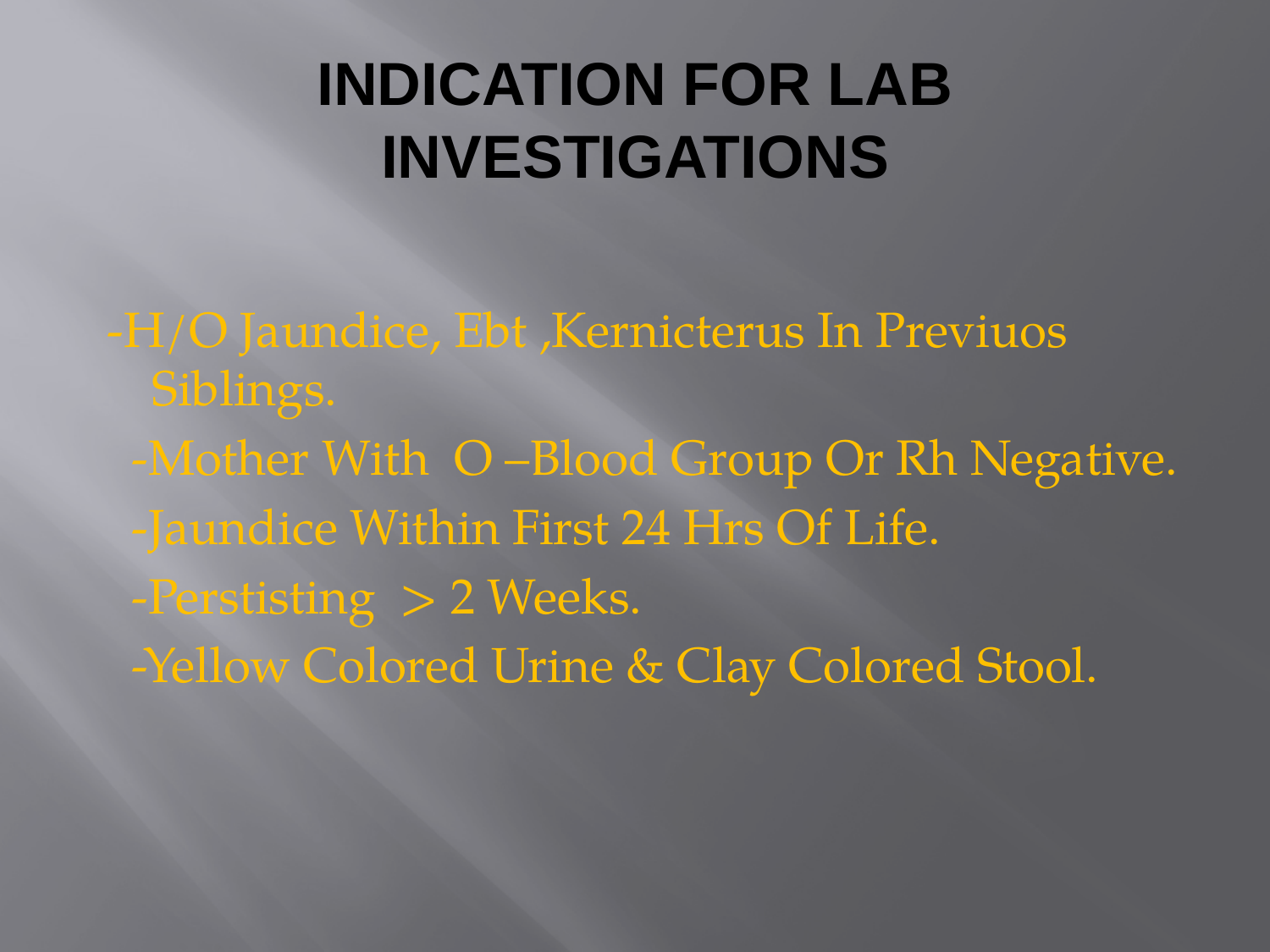

# INDICATION FOR LAB INVESTIGATIONS

 -H/O Jaundice, Ebt ,Kernicterus In Previuos Siblings.
   -Mother With  O –Blood Group Or Rh Negative.
   -Jaundice Within First 24 Hrs Of Life.
   -Perstisting  > 2 Weeks.
   -Yellow Colored Urine & Clay Colored Stool.